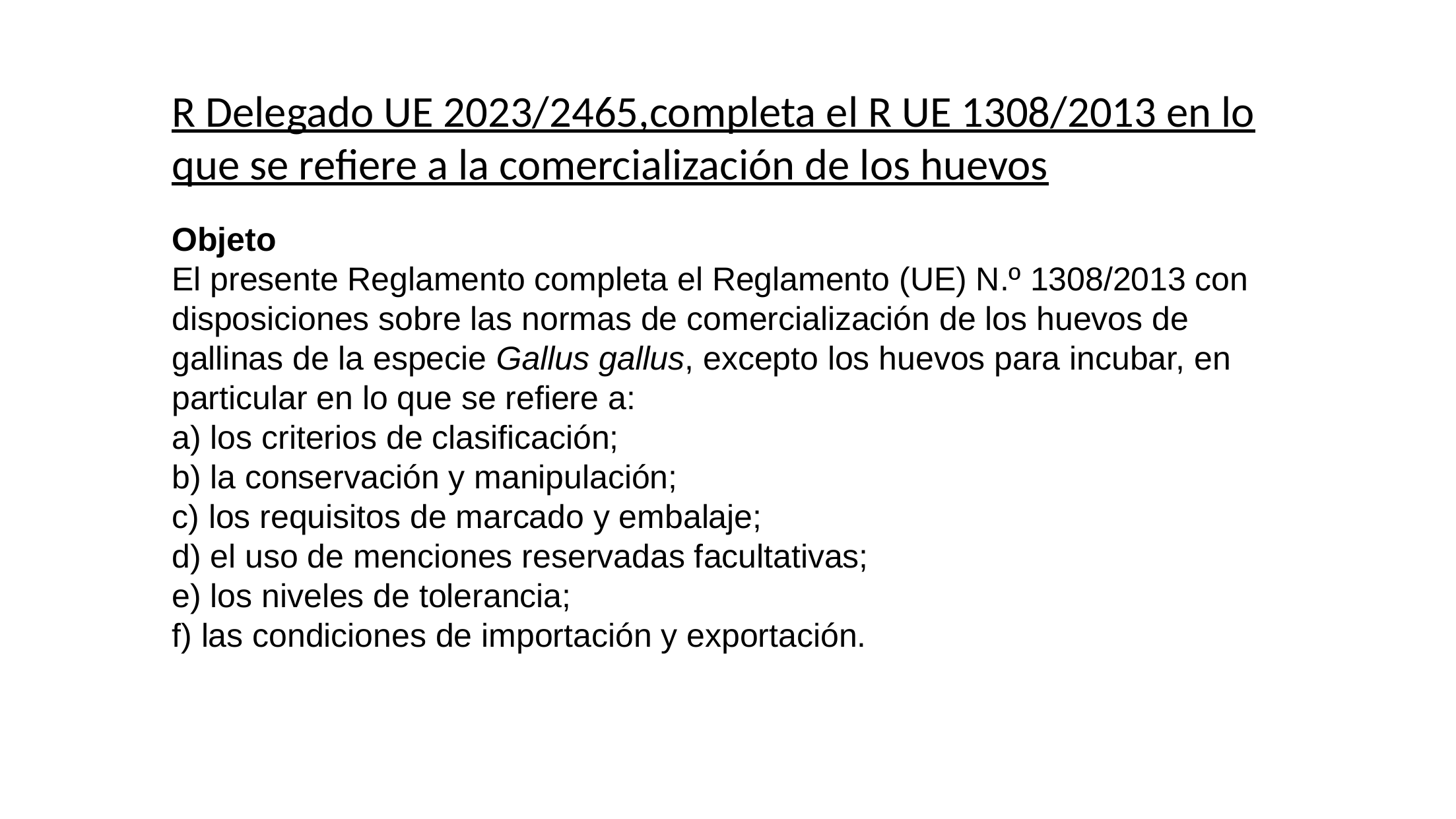

R Delegado UE 2023/2465,completa el R UE 1308/2013 en lo que se refiere a la comercialización de los huevos

Objeto
El presente Reglamento completa el Reglamento (UE) N.º 1308/2013 con disposiciones sobre las normas de comercialización de los huevos de gallinas de la especie Gallus gallus, excepto los huevos para incubar, en particular en lo que se refiere a:
a) los criterios de clasificación;
b) la conservación y manipulación;
c) los requisitos de marcado y embalaje;
d) el uso de menciones reservadas facultativas;
e) los niveles de tolerancia;
f) las condiciones de importación y exportación.